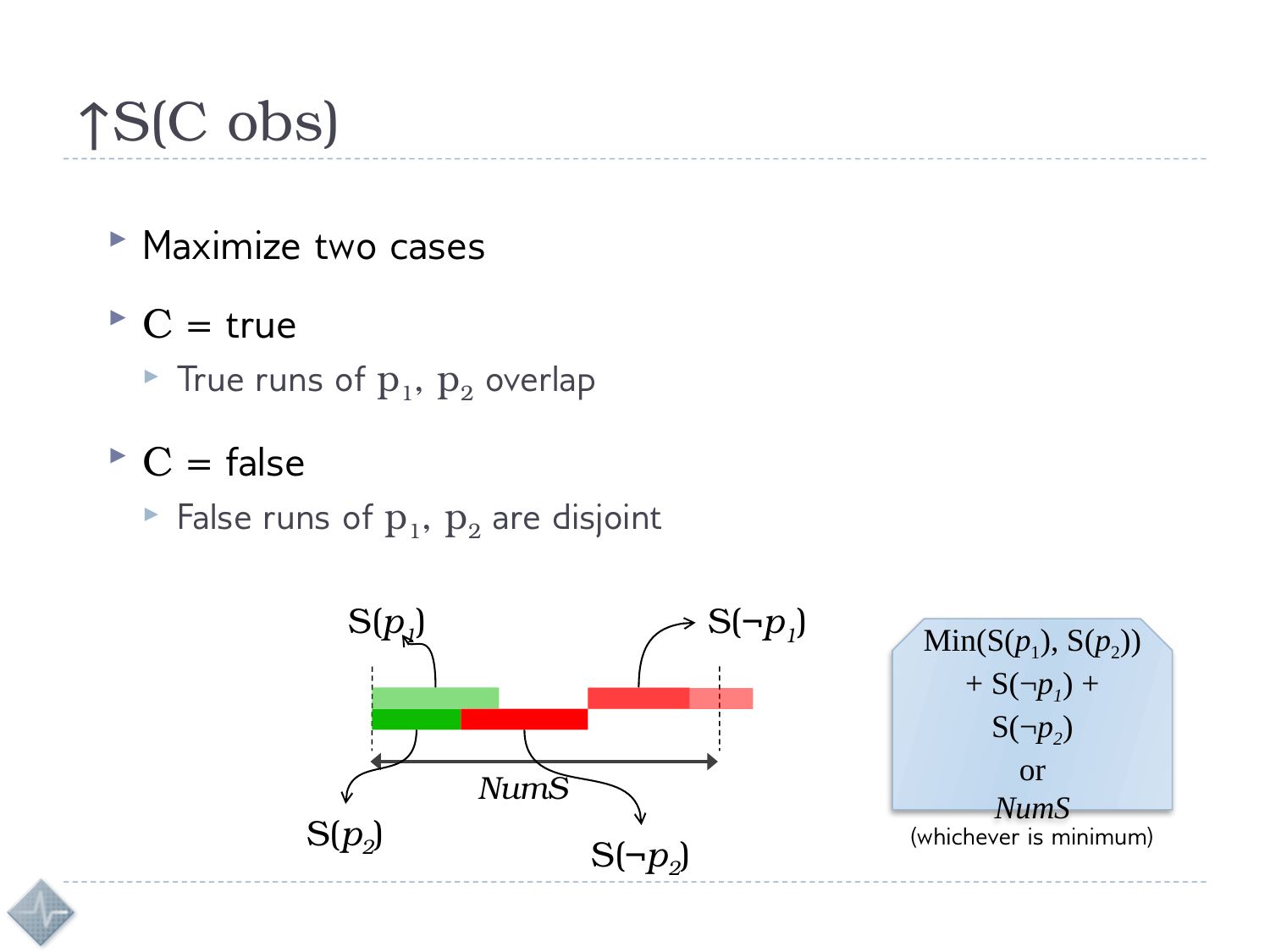

# ↑S(C obs)
Maximize two cases
C = true
True runs of p1, p2 overlap
C = false
False runs of p1, p2 are disjoint
S(p1)

S(¬p1)
Min(S(p1), S(p2))
+ S(¬p1) + S(¬p2)
or
NumS
NumS

S(p2)

S(¬p2)
(whichever is minimum)